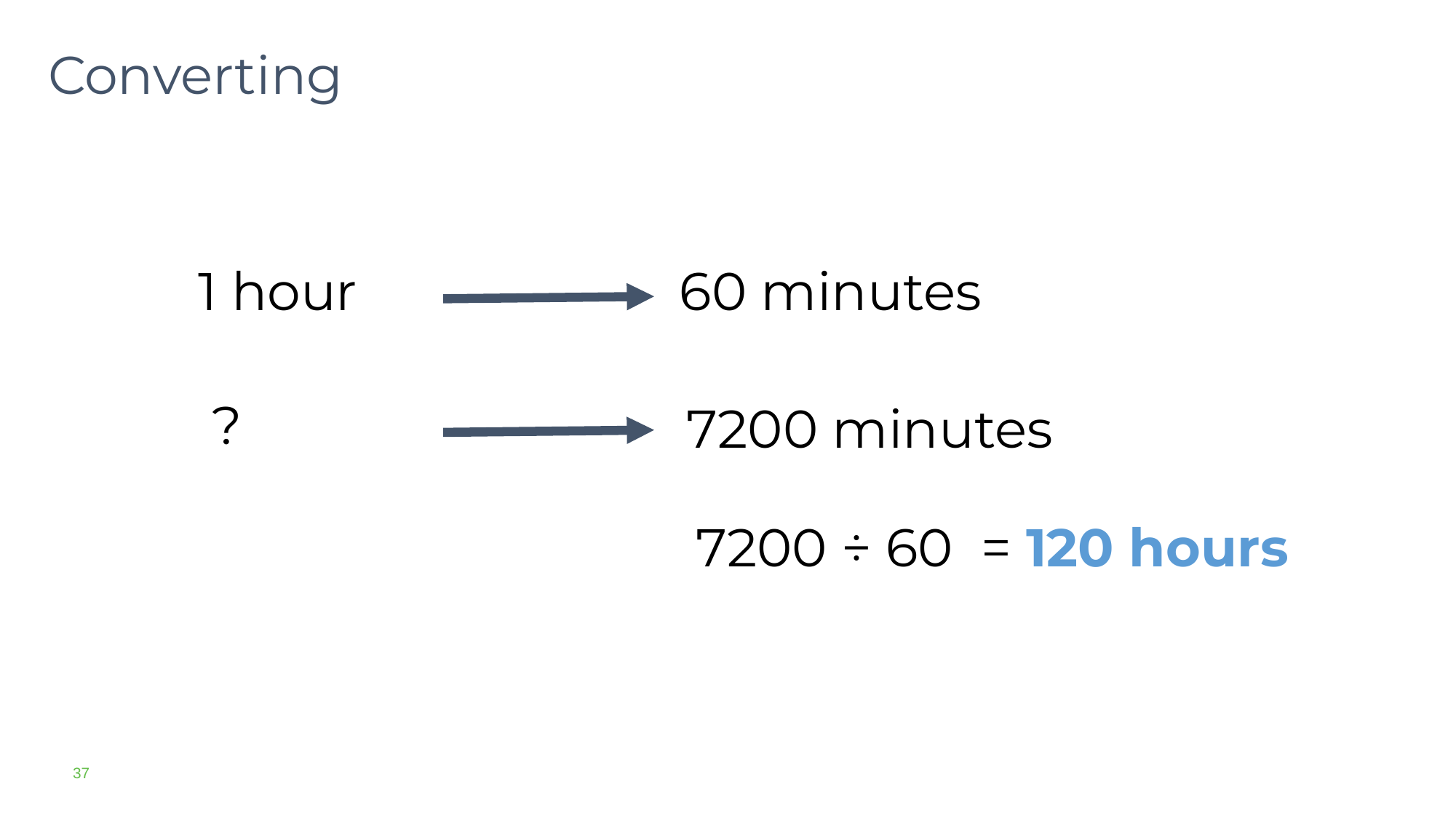

Converting
1 hour
60 minutes
?
7200 minutes
7200 ÷ 60  = 120 hours
37